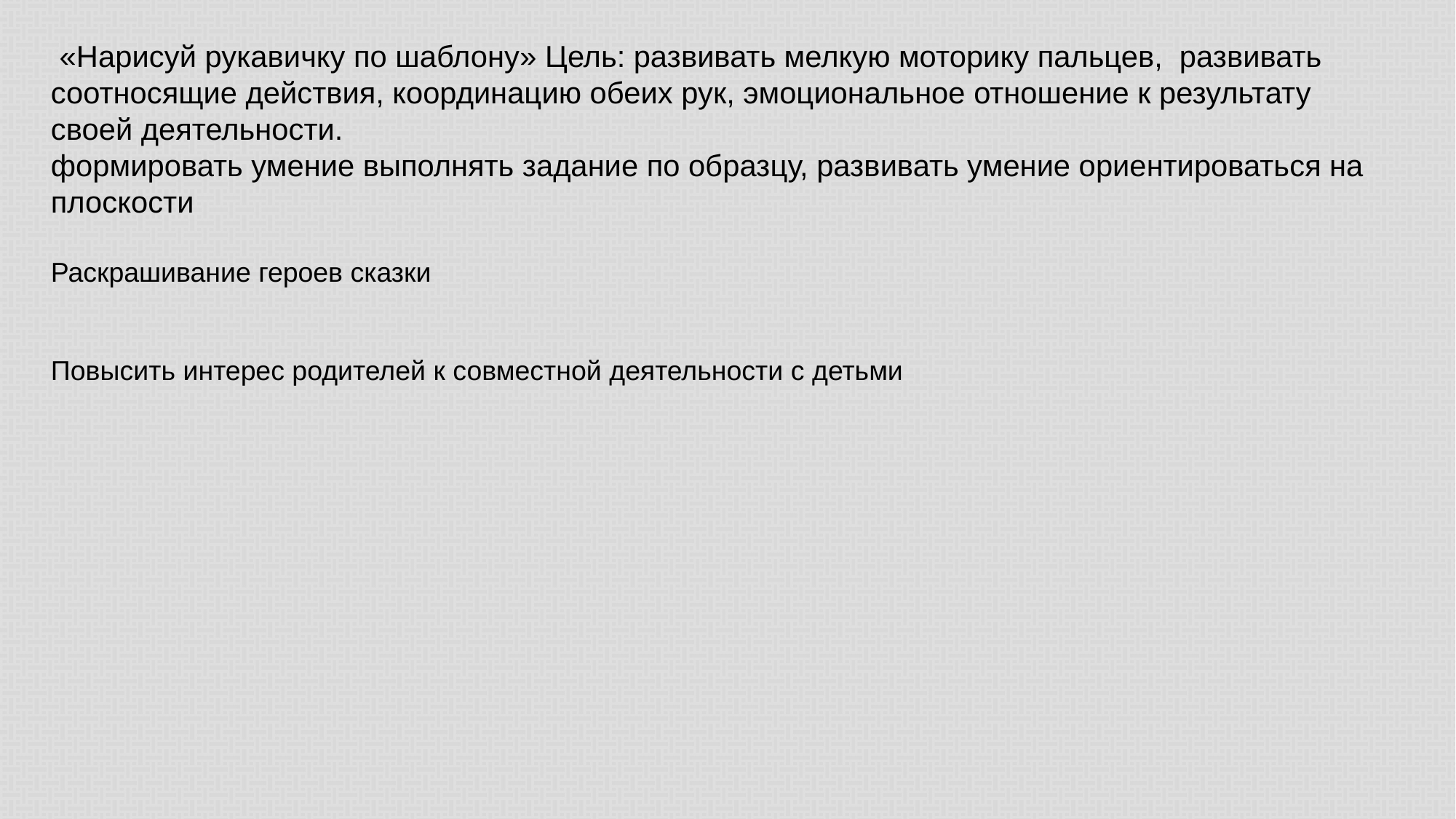

«Нарисуй рукавичку по шаблону» Цель: развивать мелкую моторику пальцев,  развивать соотносящие действия, координацию обеих рук, эмоциональное отношение к результату своей деятельности.
формировать умение выполнять задание по образцу, развивать умение ориентироваться на плоскости
Раскрашивание героев сказки

Повысить интерес родителей к совместной деятельности с детьми